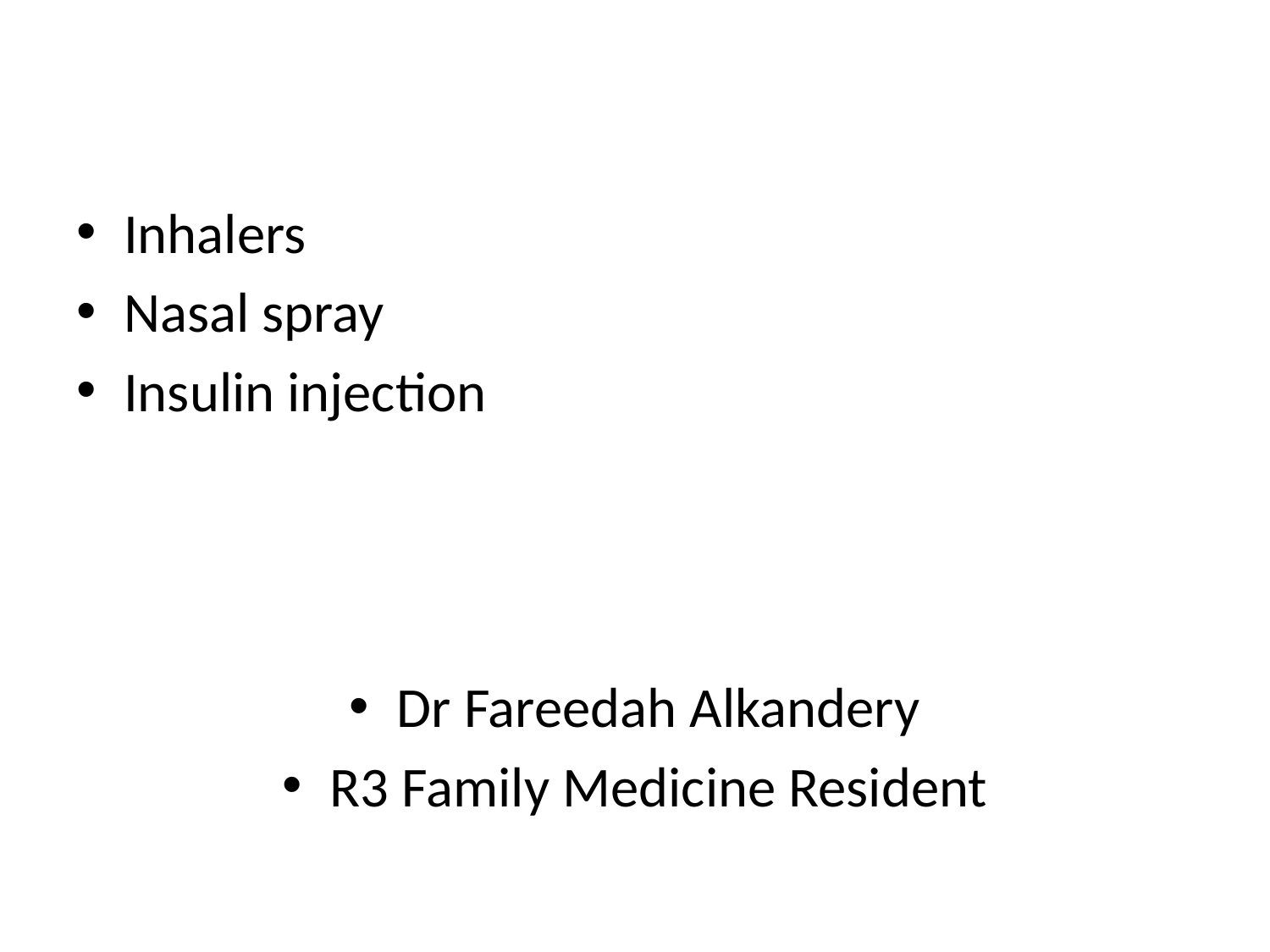

Inhalers
Nasal spray
Insulin injection

Dr Fareedah Alkandery
R3 Family Medicine Resident